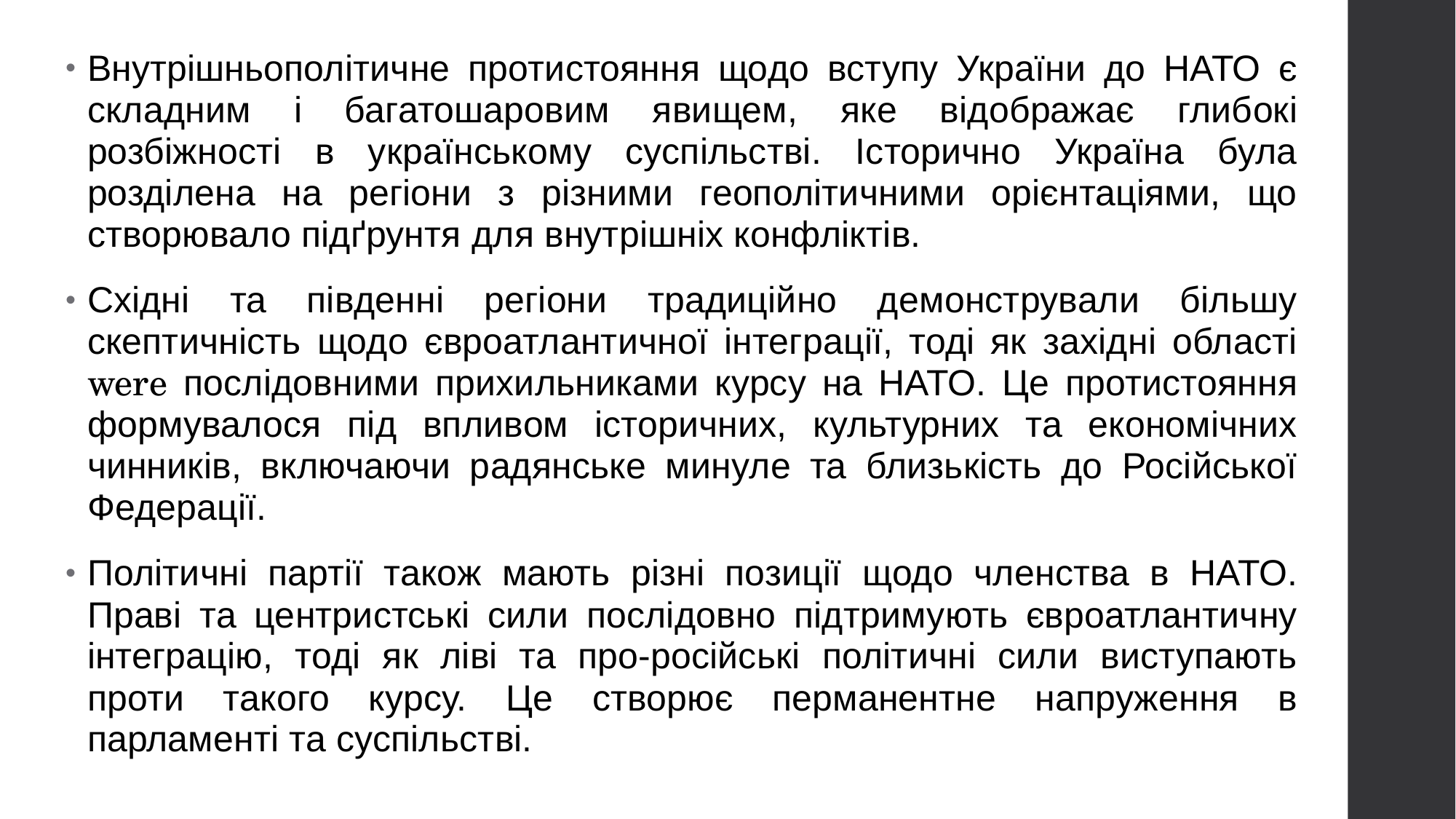

Внутрішньополітичне протистояння щодо вступу України до НАТО є складним і багатошаровим явищем, яке відображає глибокі розбіжності в українському суспільстві. Історично Україна була розділена на регіони з різними геополітичними орієнтаціями, що створювало підґрунтя для внутрішніх конфліктів.
Східні та південні регіони традиційно демонстрували більшу скептичність щодо євроатлантичної інтеграції, тоді як західні області were послідовними прихильниками курсу на НАТО. Це протистояння формувалося під впливом історичних, культурних та економічних чинників, включаючи радянське минуле та близькість до Російської Федерації.
Політичні партії також мають різні позиції щодо членства в НАТО. Праві та центристські сили послідовно підтримують євроатлантичну інтеграцію, тоді як ліві та про-російські політичні сили виступають проти такого курсу. Це створює перманентне напруження в парламенті та суспільстві.